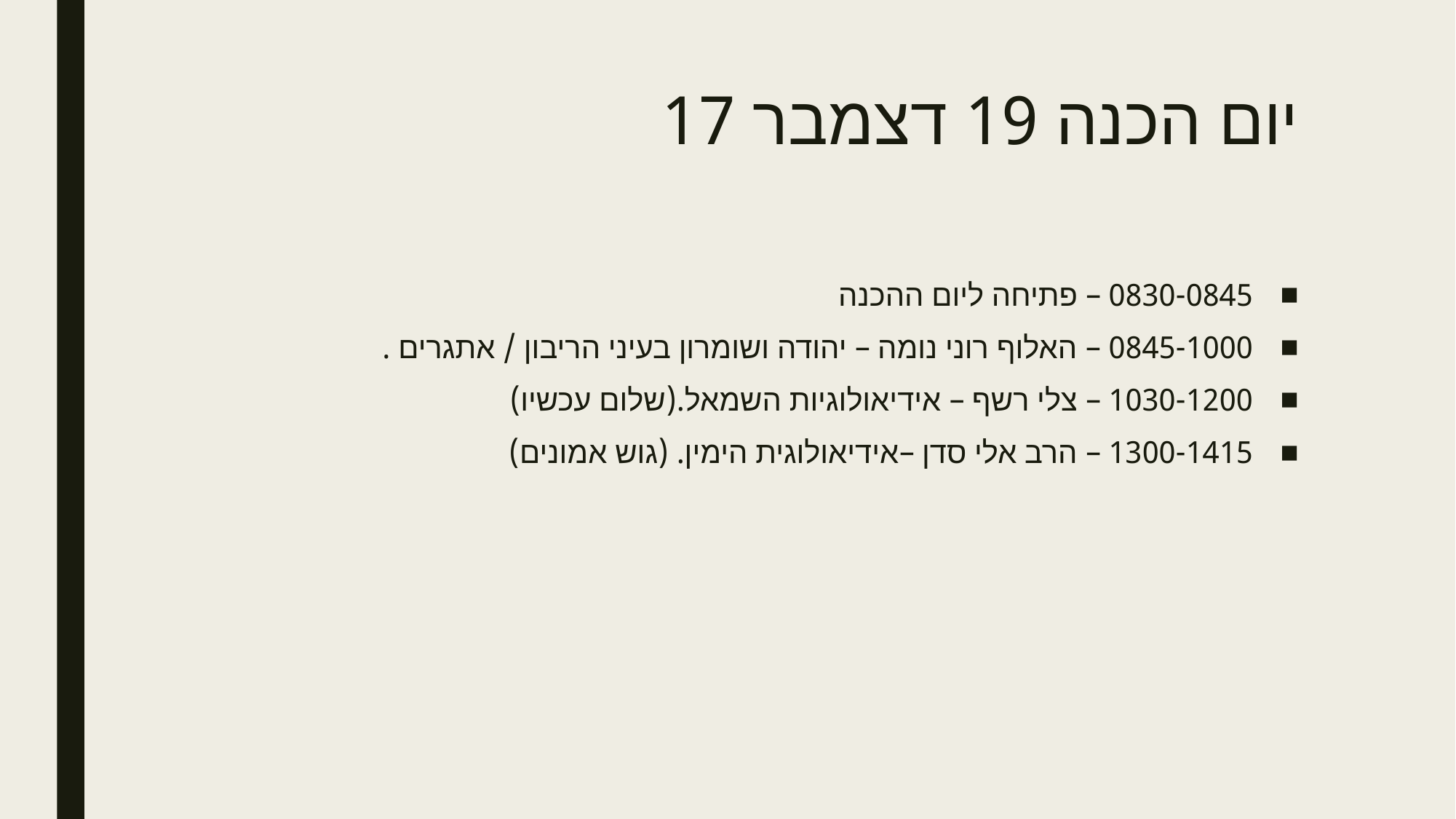

# יום הכנה 19 דצמבר 17
0830-0845 – פתיחה ליום ההכנה
0845-1000 – האלוף רוני נומה – יהודה ושומרון בעיני הריבון / אתגרים .
1030-1200 – צלי רשף – אידיאולוגיות השמאל.(שלום עכשיו)
1300-1415 – הרב אלי סדן –אידיאולוגית הימין. (גוש אמונים)